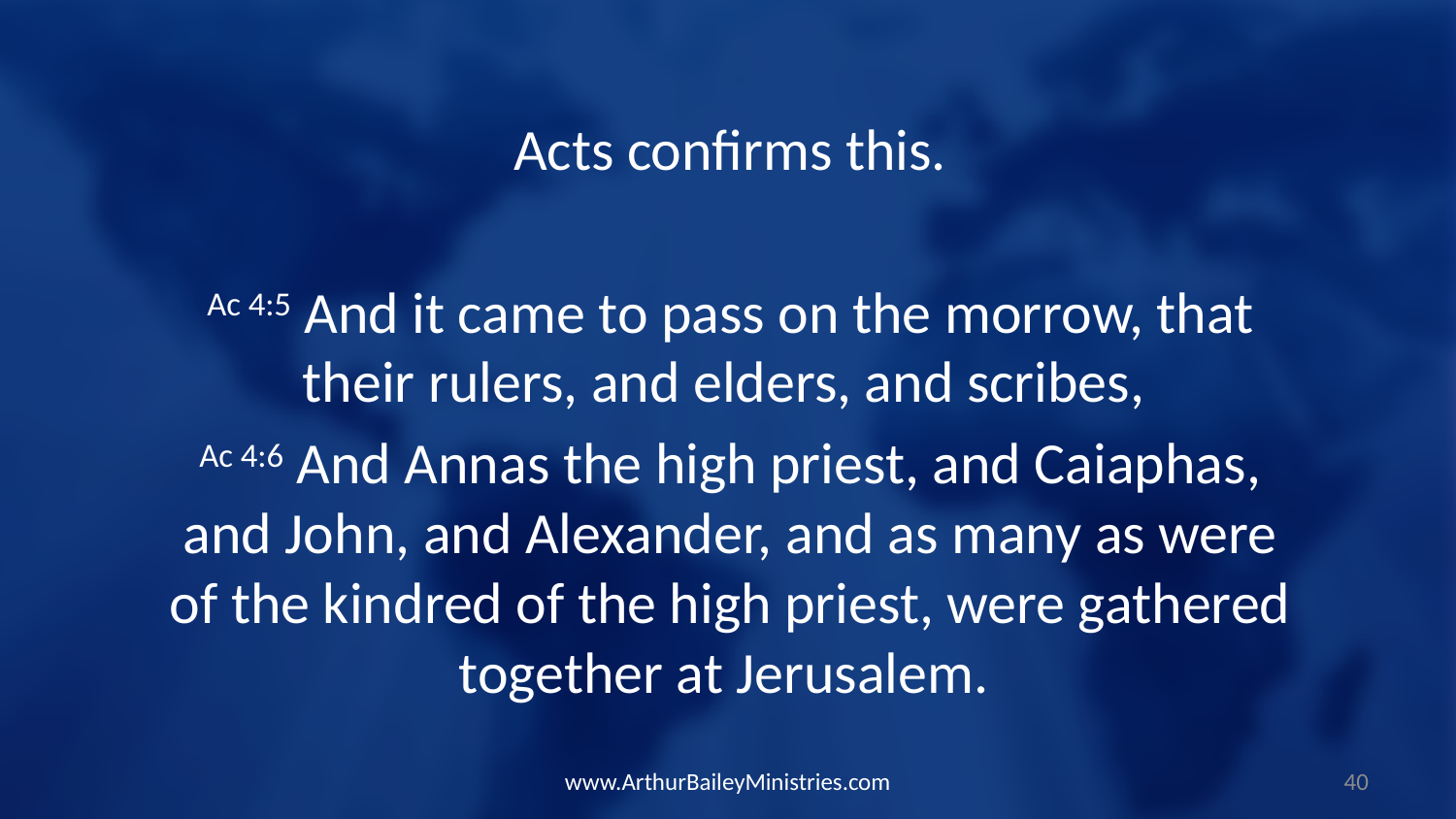

Acts confirms this.

Ac 4:5 And it came to pass on the morrow, that their rulers, and elders, and scribes,
Ac 4:6 And Annas the high priest, and Caiaphas, and John, and Alexander, and as many as were of the kindred of the high priest, were gathered together at Jerusalem.
www.ArthurBaileyMinistries.com
40